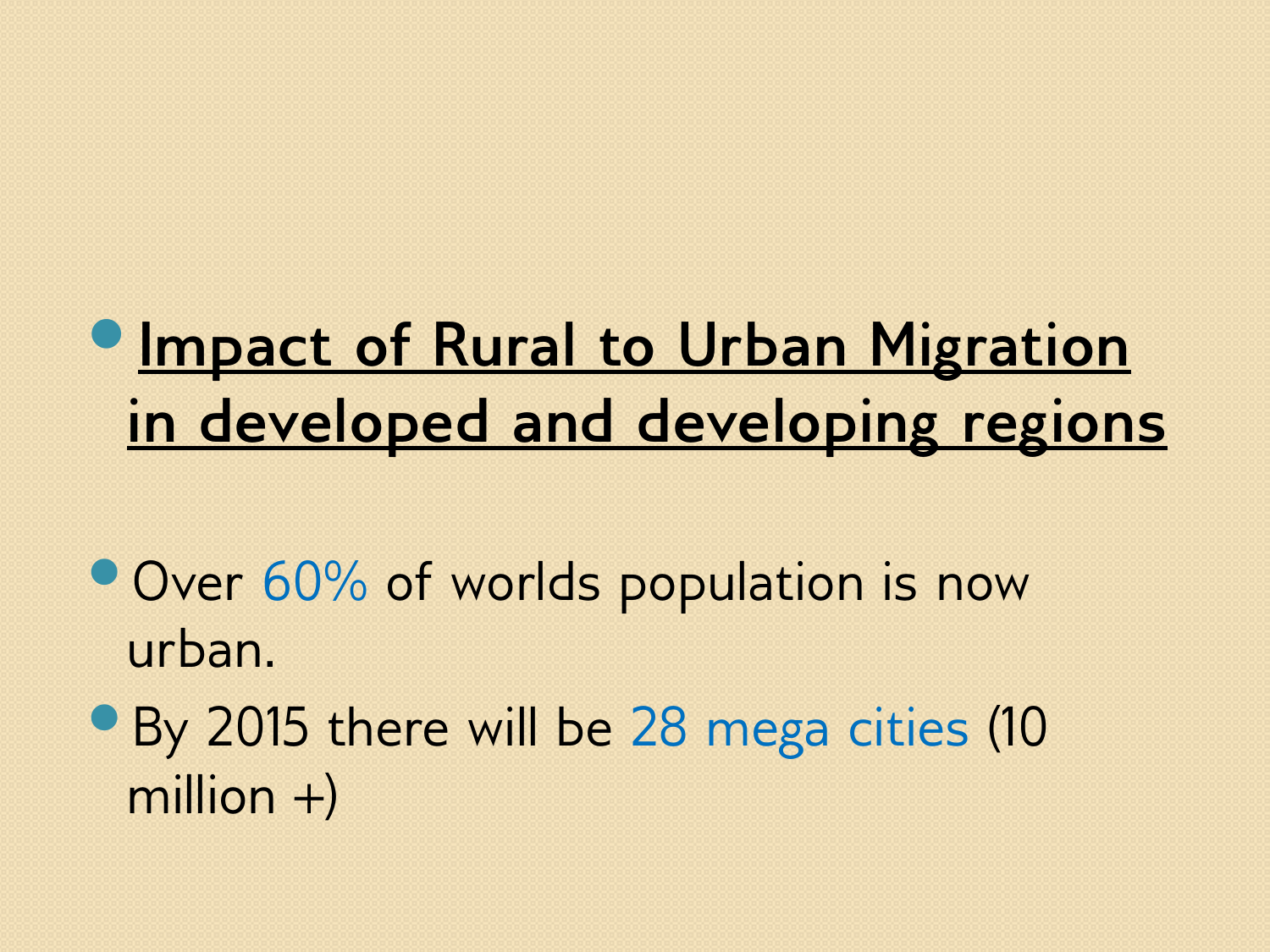

#

Impact of Rural to Urban Migration in developed and developing regions

Over 60% of worlds population is now urban.
By 2015 there will be 28 mega cities (10 million +)